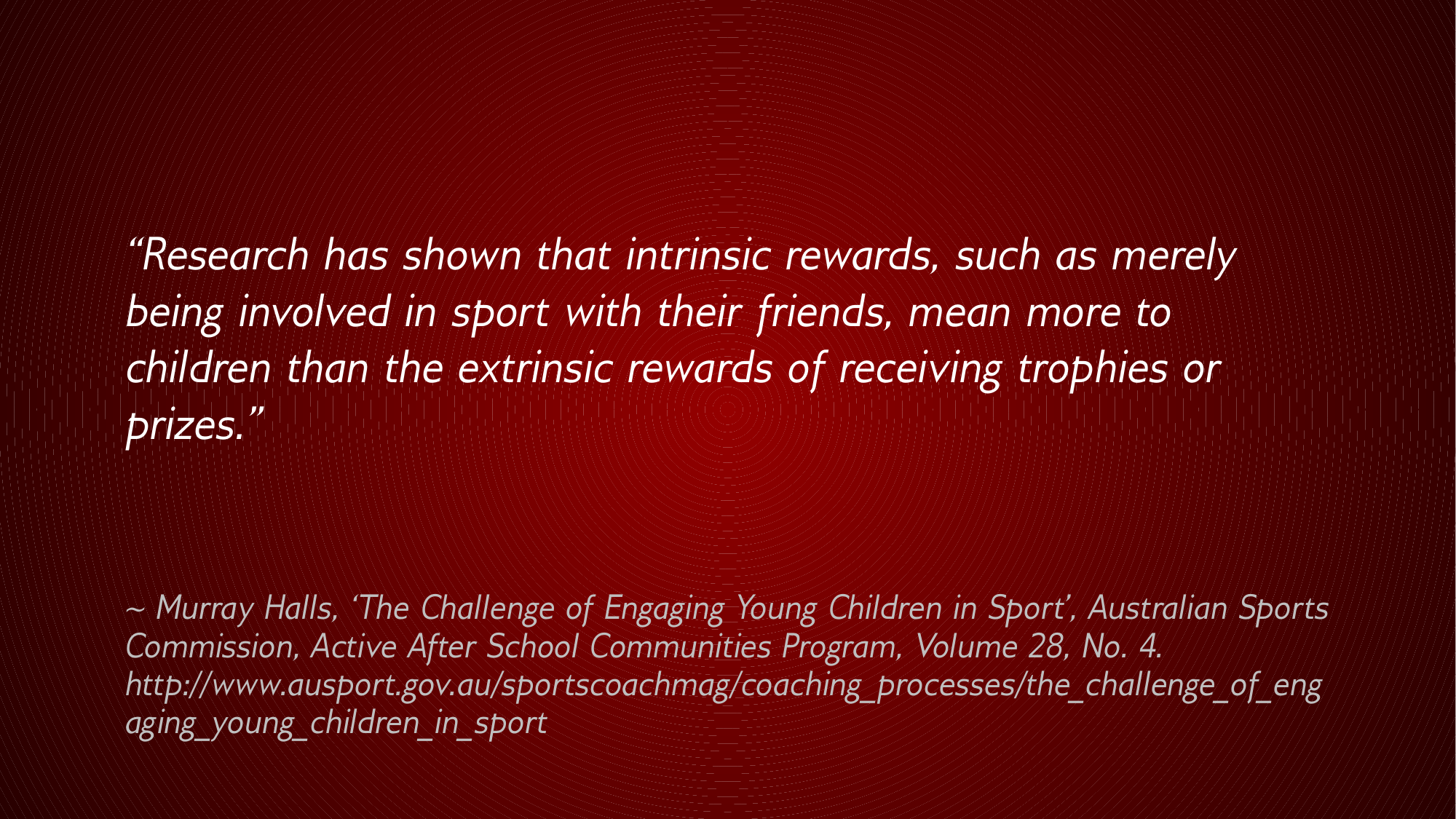

“Research has shown that intrinsic rewards, such as merely being involved in sport with their friends, mean more to children than the extrinsic rewards of receiving trophies or prizes.”

~ Murray Halls, ‘The Challenge of Engaging Young Children in Sport’, Australian Sports Commission, Active After School Communities Program, Volume 28, No. 4. http://www.ausport.gov.au/sportscoachmag/coaching_processes/the_challenge_of_engaging_young_children_in_sport